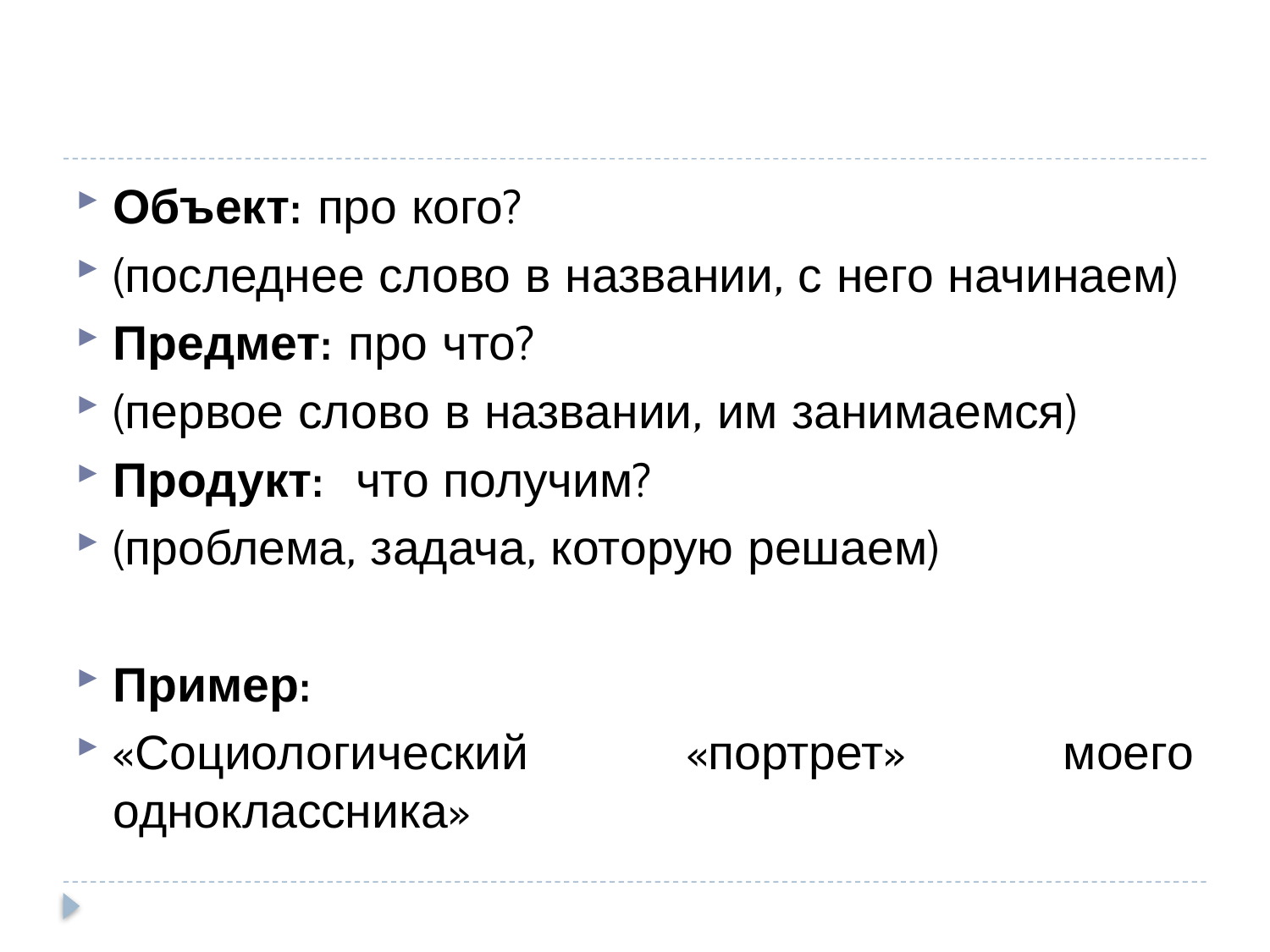

#
Объект: про кого?
(последнее слово в названии, с него начинаем)
Предмет: про что?
(первое слово в названии, им занимаемся)
Продукт:  что получим?
(проблема, задача, которую решаем)

Пример:
«Социологический «портрет» моего одноклассника»